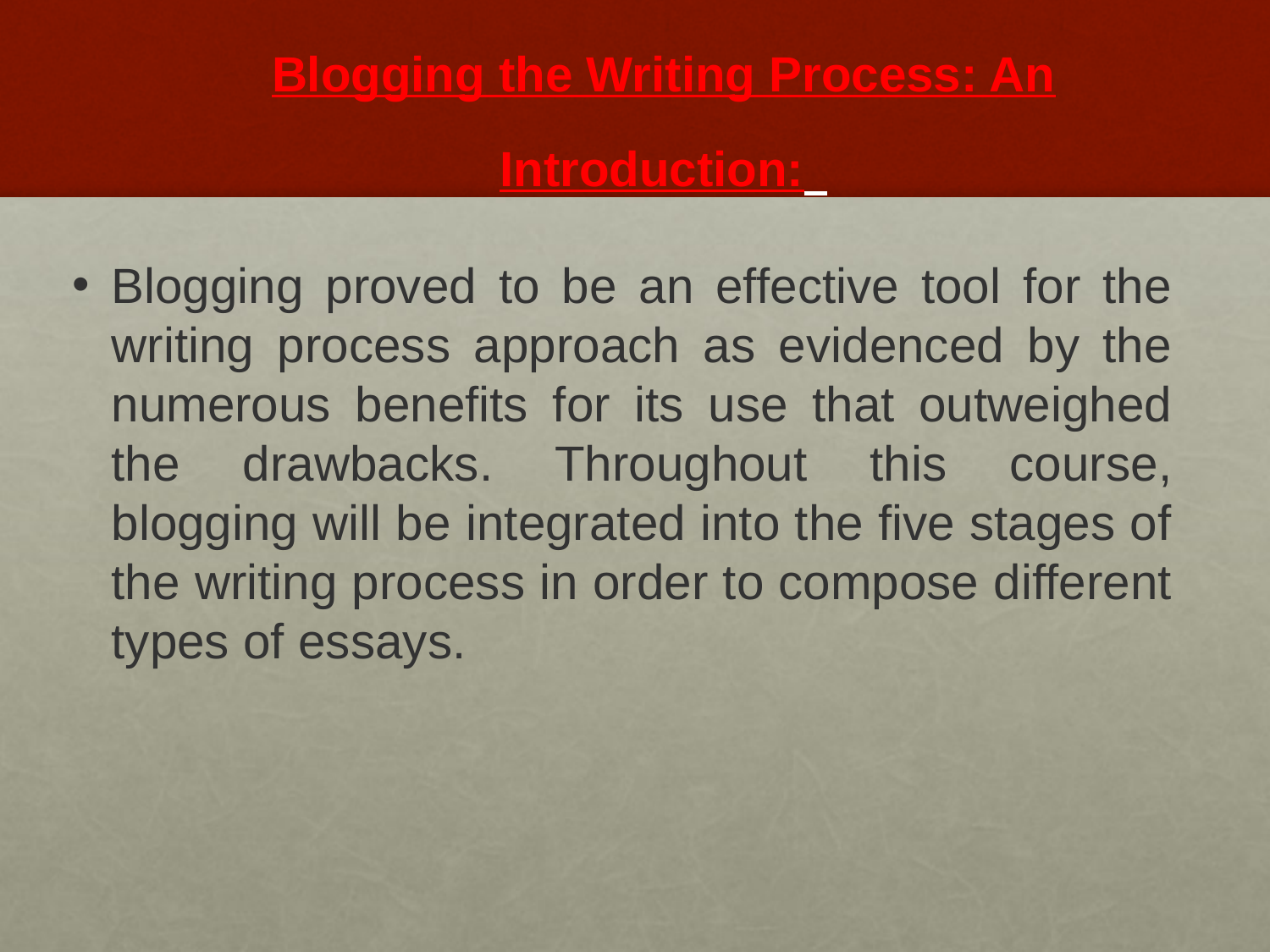

# Blogging the Writing Process: An Introduction:
Blogging proved to be an effective tool for the writing process approach as evidenced by the numerous benefits for its use that outweighed the drawbacks. Throughout this course, blogging will be integrated into the five stages of the writing process in order to compose different types of essays.